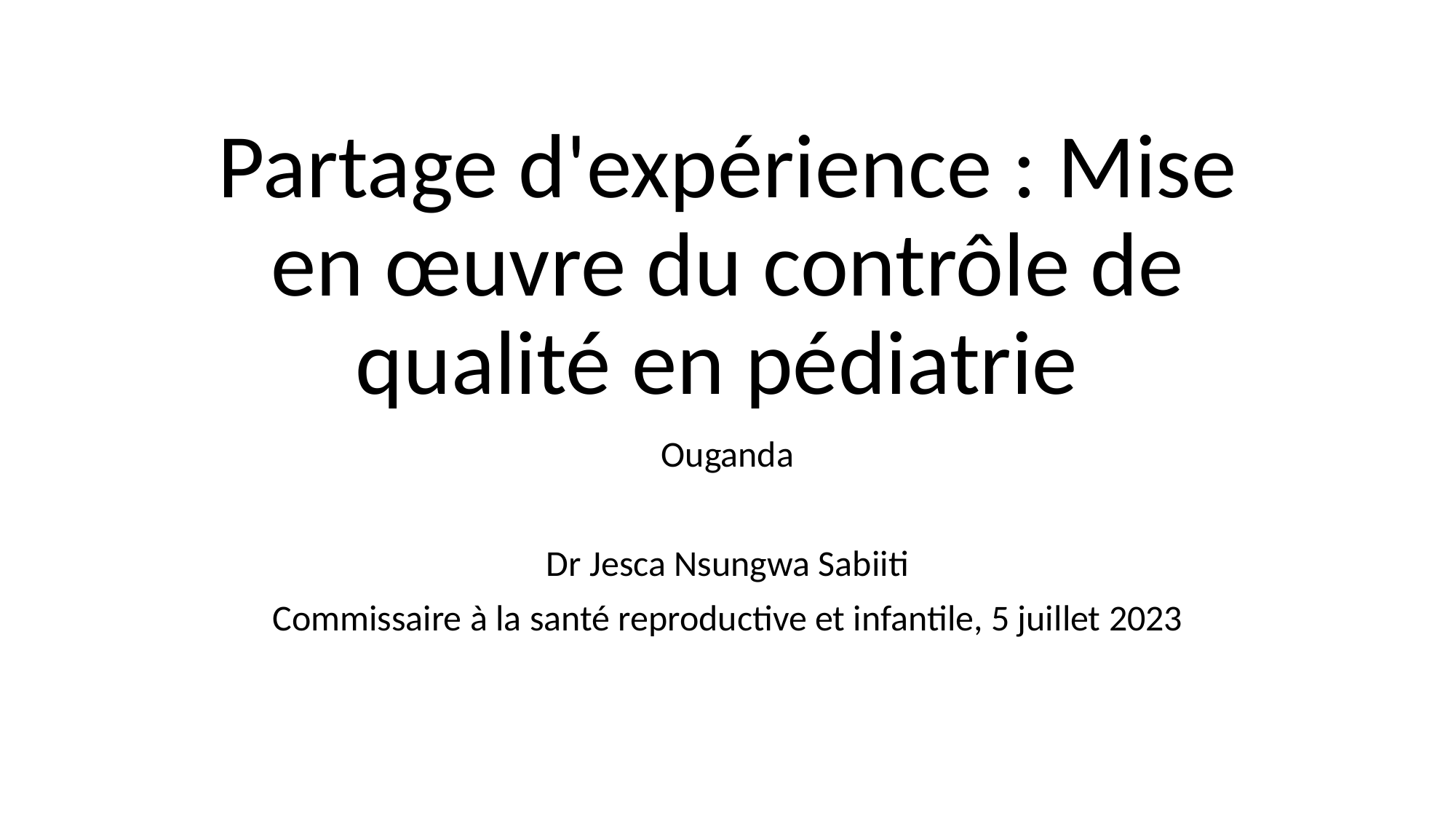

# Partage d'expérience : Mise en œuvre du contrôle de qualité en pédiatrie
Ouganda

Dr Jesca Nsungwa Sabiiti
Commissaire à la santé reproductive et infantile, 5 juillet 2023